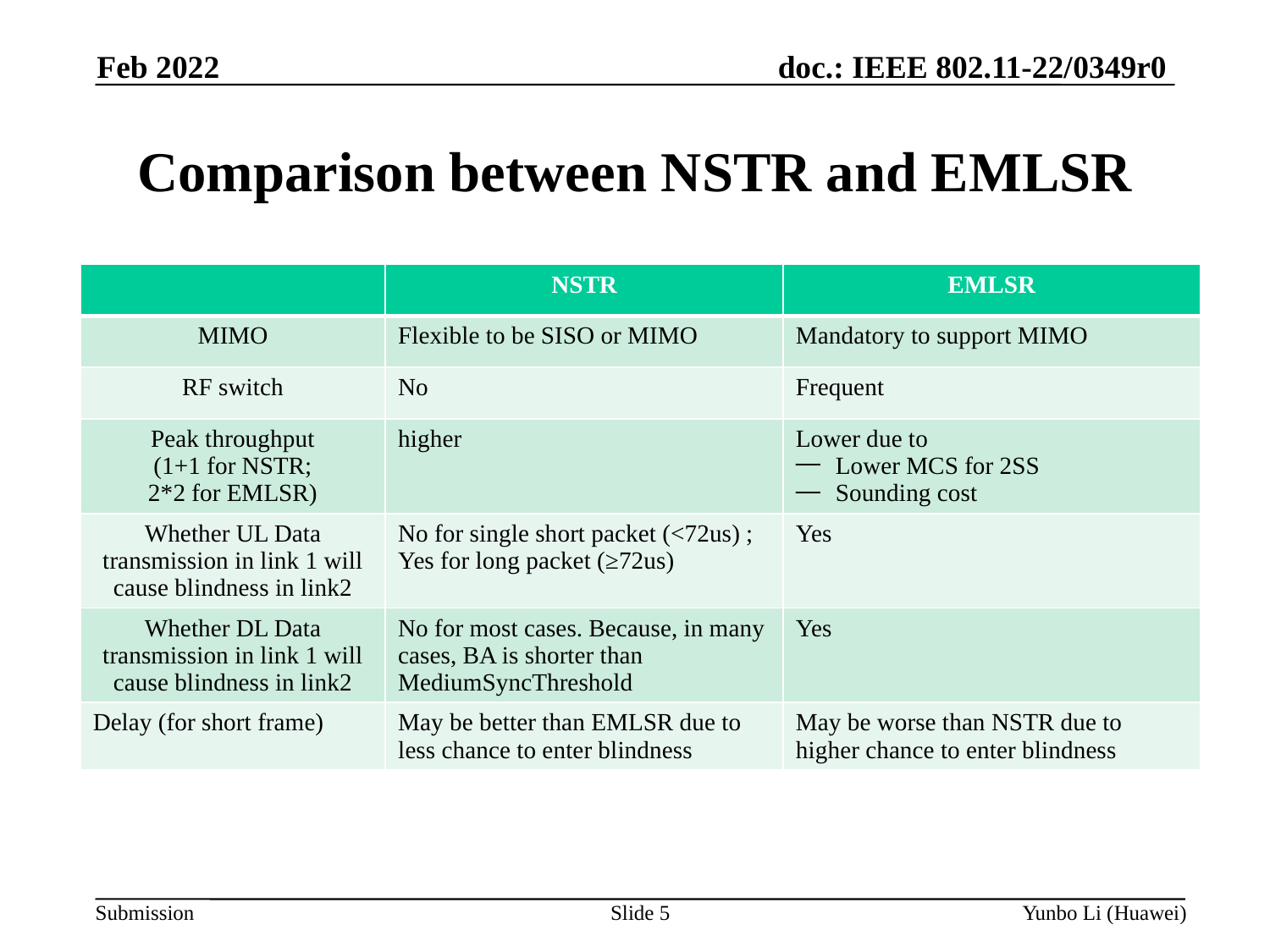

Feb 2022
# Comparison between NSTR and EMLSR
|  | NSTR | EMLSR |
| --- | --- | --- |
| MIMO | Flexible to be SISO or MIMO | Mandatory to support MIMO |
| RF switch | No | Frequent |
| Peak throughput (1+1 for NSTR; 2\*2 for EMLSR) | higher | Lower due to Lower MCS for 2SS Sounding cost |
| Whether UL Data transmission in link 1 will cause blindness in link2 | No for single short packet (<72us) ; Yes for long packet (≥72us) | Yes |
| Whether DL Data transmission in link 1 will cause blindness in link2 | No for most cases. Because, in many cases, BA is shorter than MediumSyncThreshold | Yes |
| Delay (for short frame) | May be better than EMLSR due to less chance to enter blindness | May be worse than NSTR due to higher chance to enter blindness |
Slide 5
Yunbo Li (Huawei)